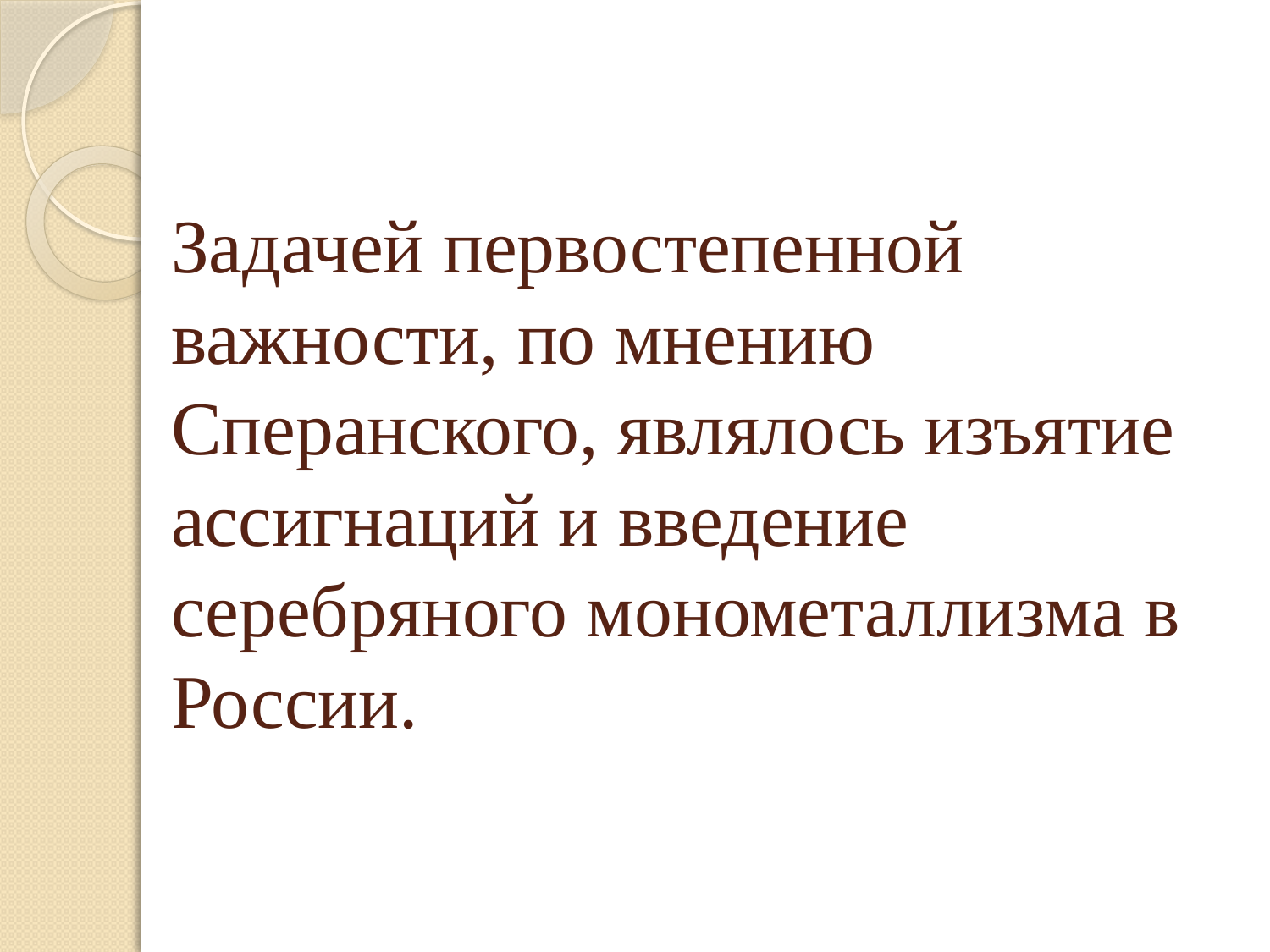

# Задачей первостепенной важности, по мнению Сперанского, являлось изъятие ассигнаций и введение серебряного монометаллизма в России.